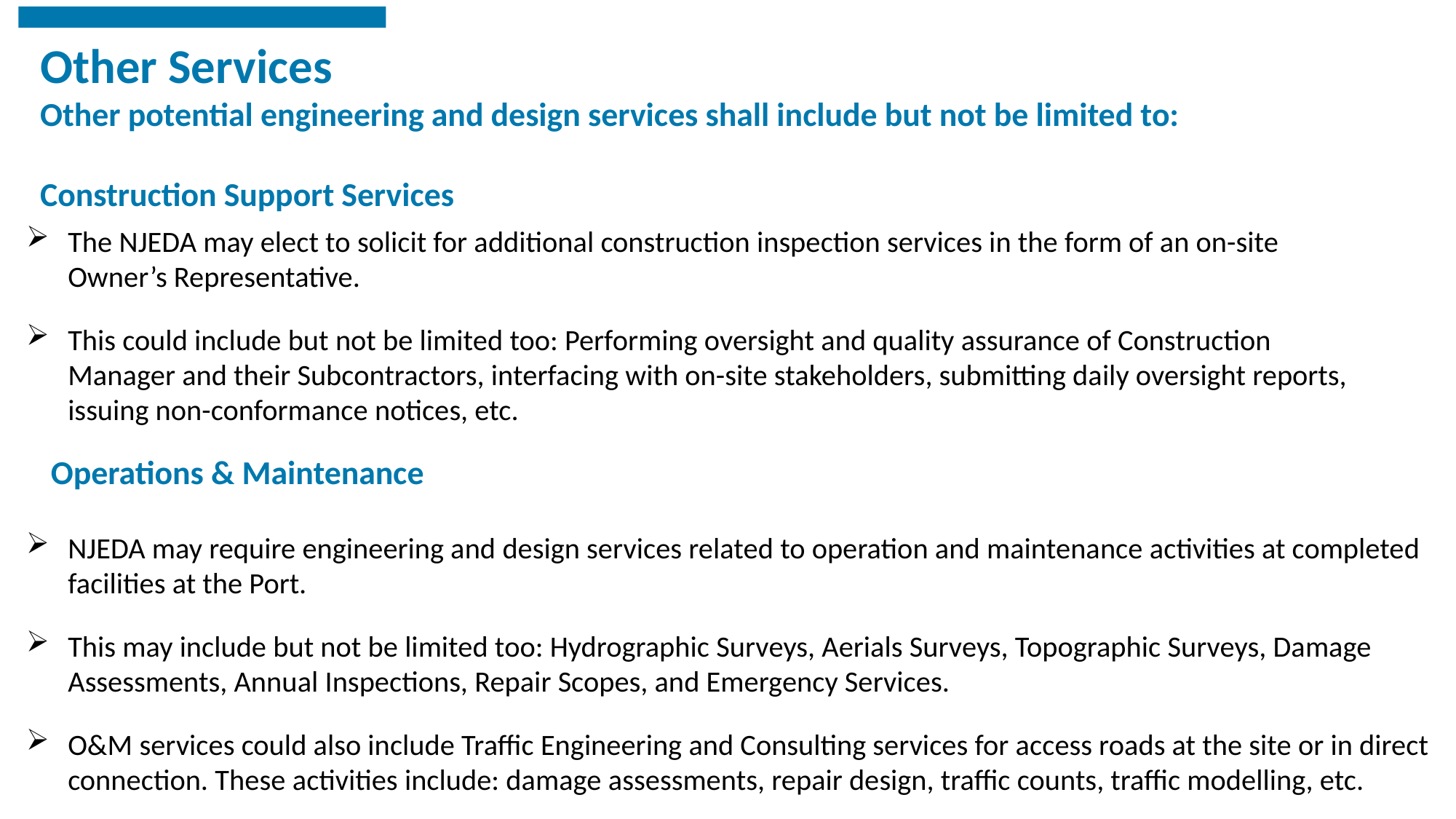

# Other Services Other potential engineering and design services shall include but not be limited to: Construction Support Services
The NJEDA may elect to solicit for additional construction inspection services in the form of an on-site Owner’s Representative.
This could include but not be limited too: Performing oversight and quality assurance of Construction Manager and their Subcontractors, interfacing with on-site stakeholders, submitting daily oversight reports, issuing non-conformance notices, etc.

Operations & Maintenance

NJEDA may require engineering and design services related to operation and maintenance activities at completed facilities at the Port.
This may include but not be limited too: Hydrographic Surveys, Aerials Surveys, Topographic Surveys, Damage Assessments, Annual Inspections, Repair Scopes, and Emergency Services.
O&M services could also include Traffic Engineering and Consulting services for access roads at the site or in direct connection. These activities include: damage assessments, repair design, traffic counts, traffic modelling, etc.